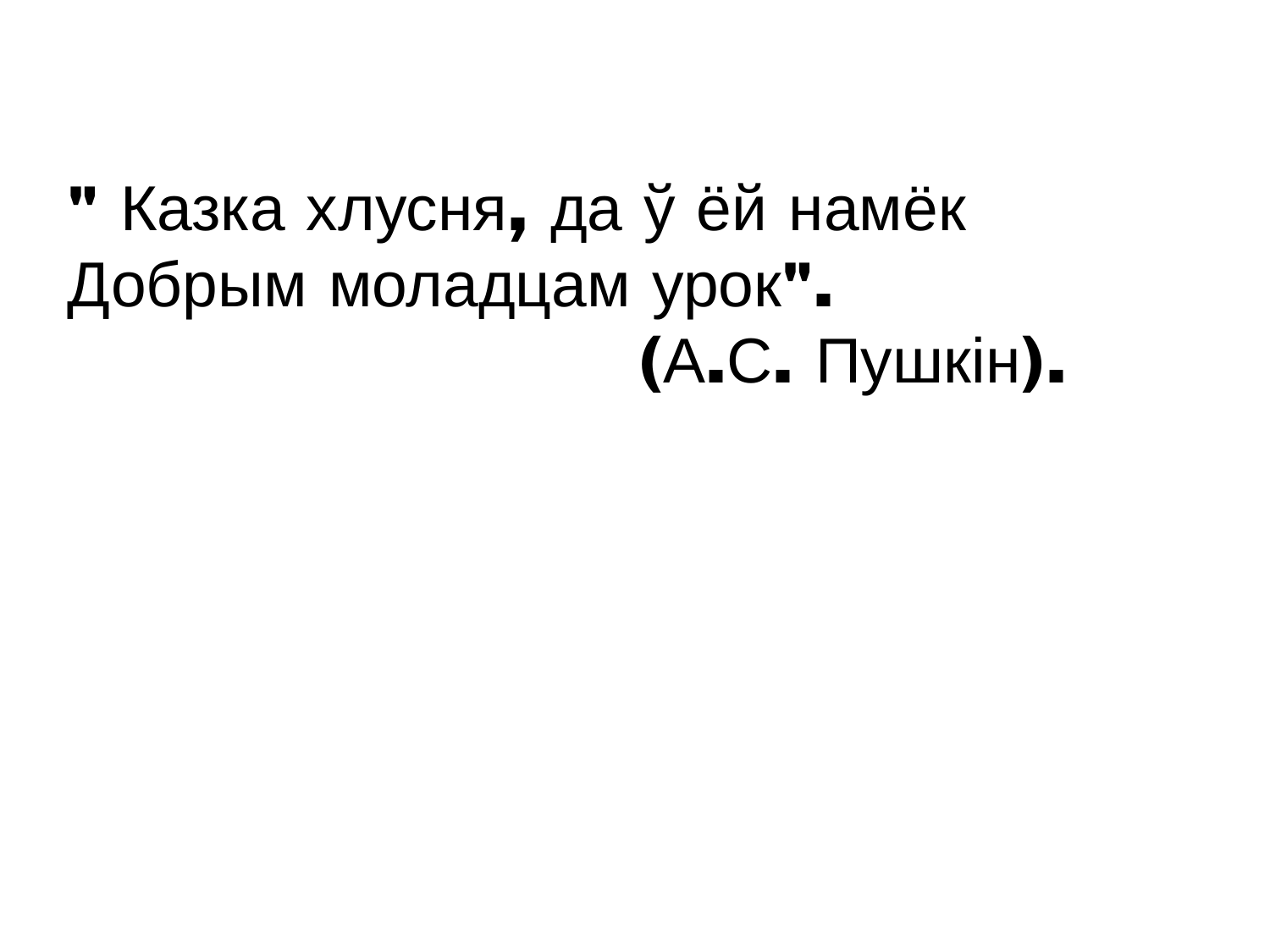

" Казка хлусня, да ў ёй намёк
Добрым моладцам урок".
                  	   (А.С. Пушкін).